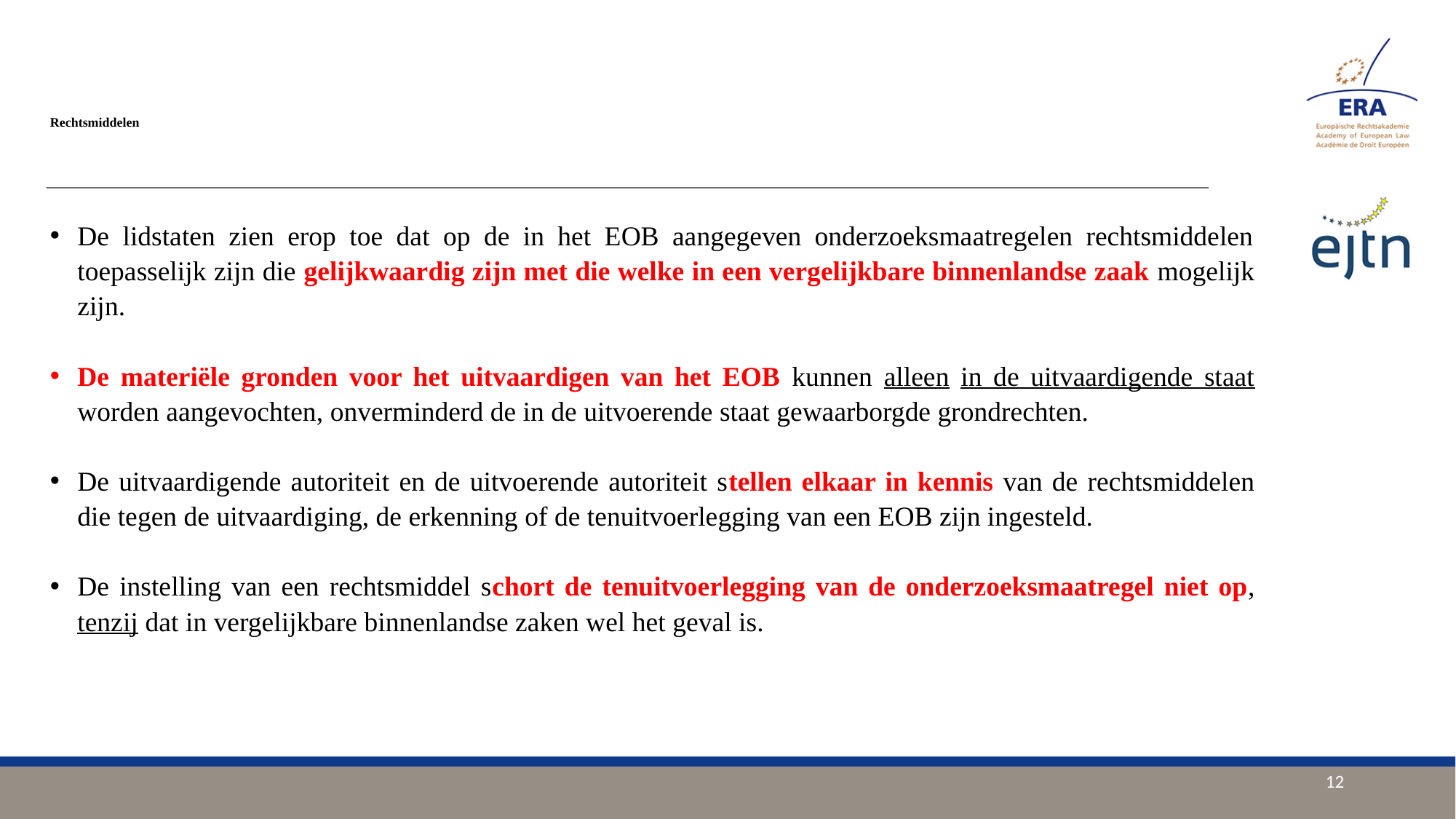

# Rechtsmiddelen

De lidstaten zien erop toe dat op de in het EOB aangegeven onderzoeksmaatregelen rechtsmiddelen toepasselijk zijn die gelijkwaardig zijn met die welke in een vergelijkbare binnenlandse zaak mogelijk zijn.

De materiële gronden voor het uitvaardigen van het EOB kunnen alleen in de uitvaardigende staat worden aangevochten, onverminderd de in de uitvoerende staat gewaarborgde grondrechten.

De uitvaardigende autoriteit en de uitvoerende autoriteit stellen elkaar in kennis van de rechtsmiddelen die tegen de uitvaardiging, de erkenning of de tenuitvoerlegging van een EOB zijn ingesteld.

De instelling van een rechtsmiddel schort de tenuitvoerlegging van de onderzoeksmaatregel niet op, tenzij dat in vergelijkbare binnenlandse zaken wel het geval is.

12